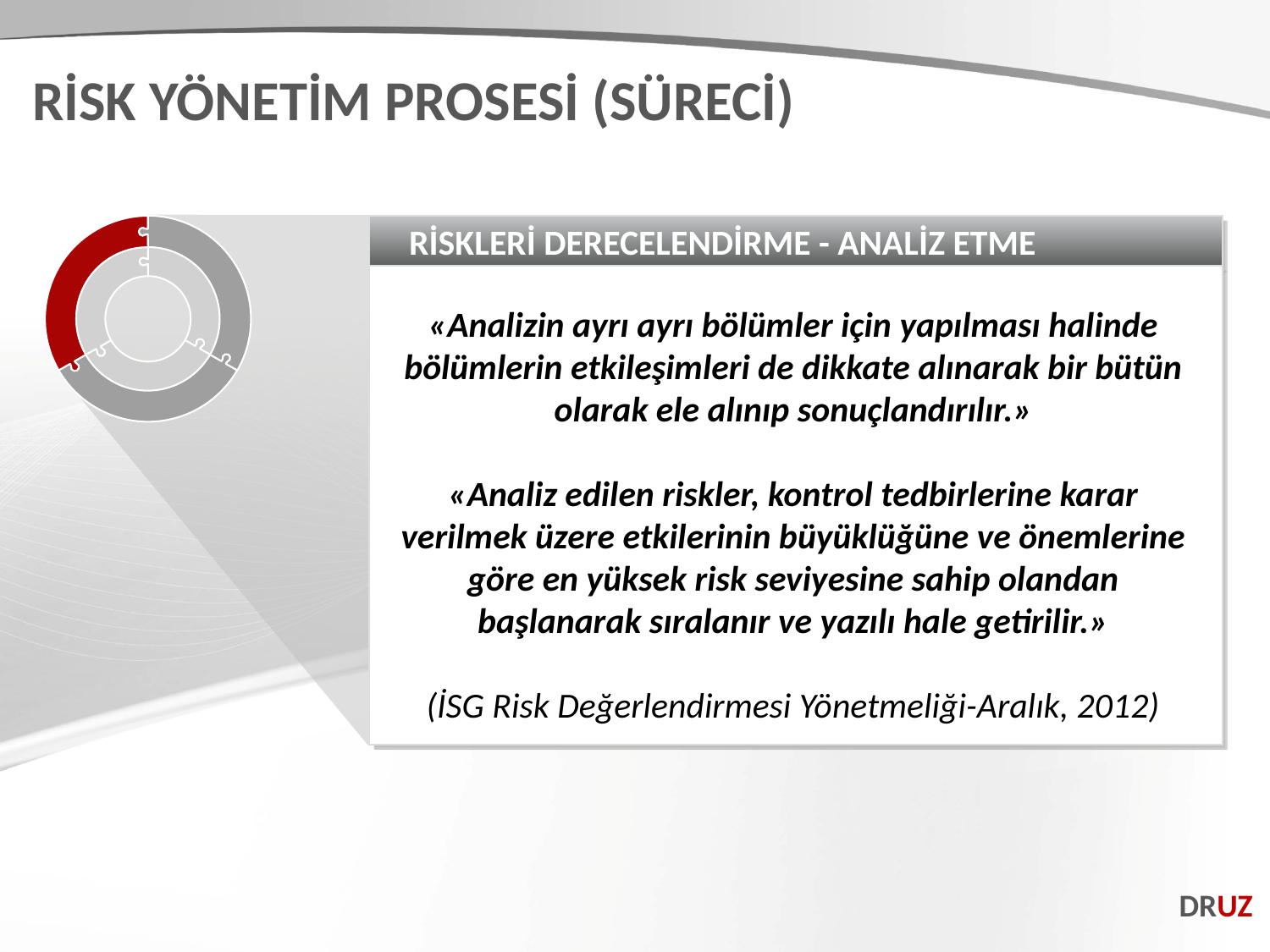

RİSK YÖNETİM PROSESİ (SÜRECİ)

RİSKLERİ DERECELENDİRME - ANALİZ ETME

«Analizin ayrı ayrı bölümler için yapılması halinde bölümlerin etkileşimleri de dikkate alınarak bir bütün olarak ele alınıp sonuçlandırılır.»

«Analiz edilen riskler, kontrol tedbirlerine karar verilmek üzere etkilerinin büyüklüğüne ve önemlerine göre en yüksek risk seviyesine sahip olandan başlanarak sıralanır ve yazılı hale getirilir.»

(İSG Risk Değerlendirmesi Yönetmeliği-Aralık, 2012)

DRUZ